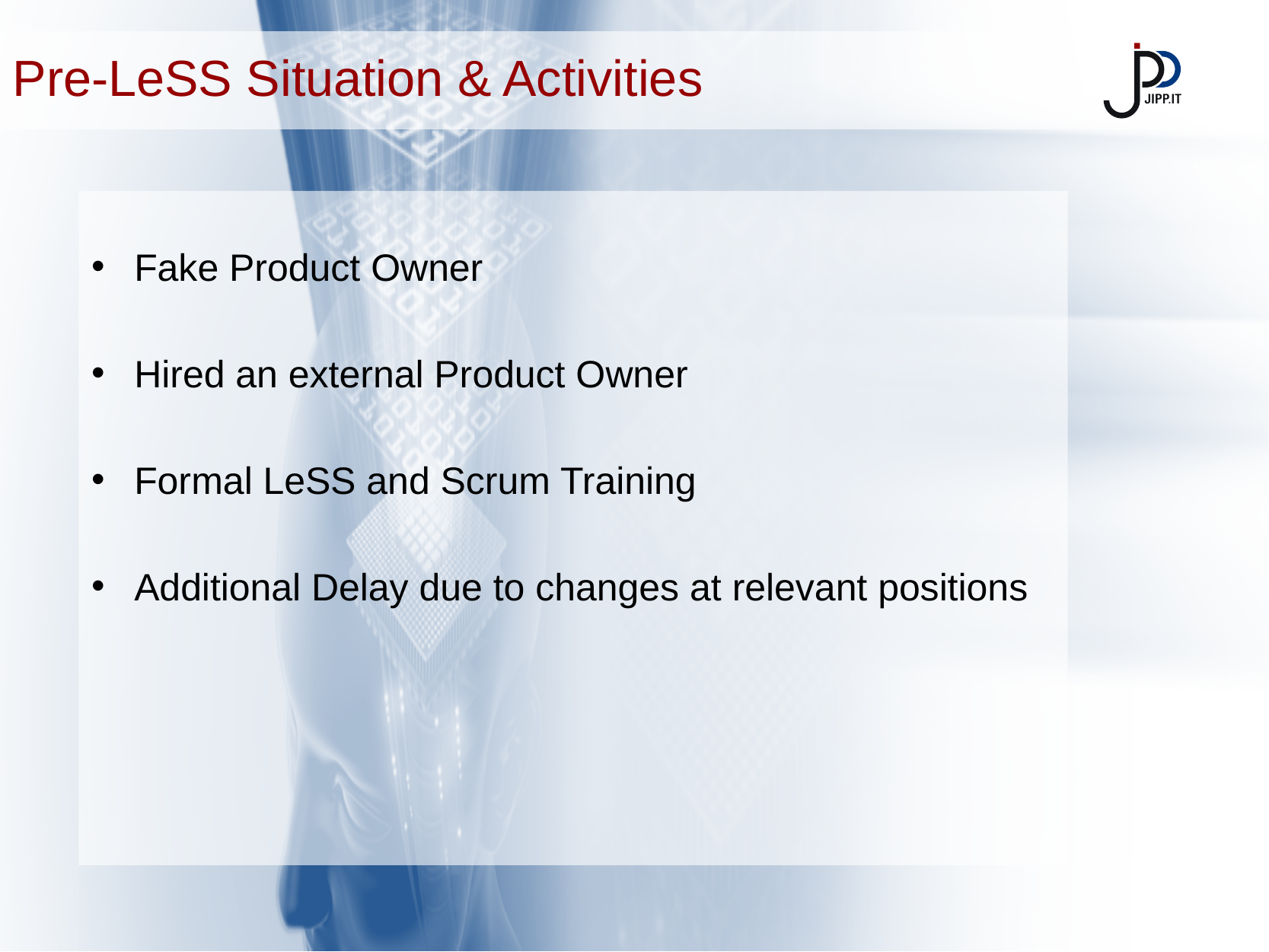

Pre-LeSS Situation & Activities

Fake Product Owner

Hired an external Product Owner

Formal LeSS and Scrum Training

Additional Delay due to changes at relevant positions